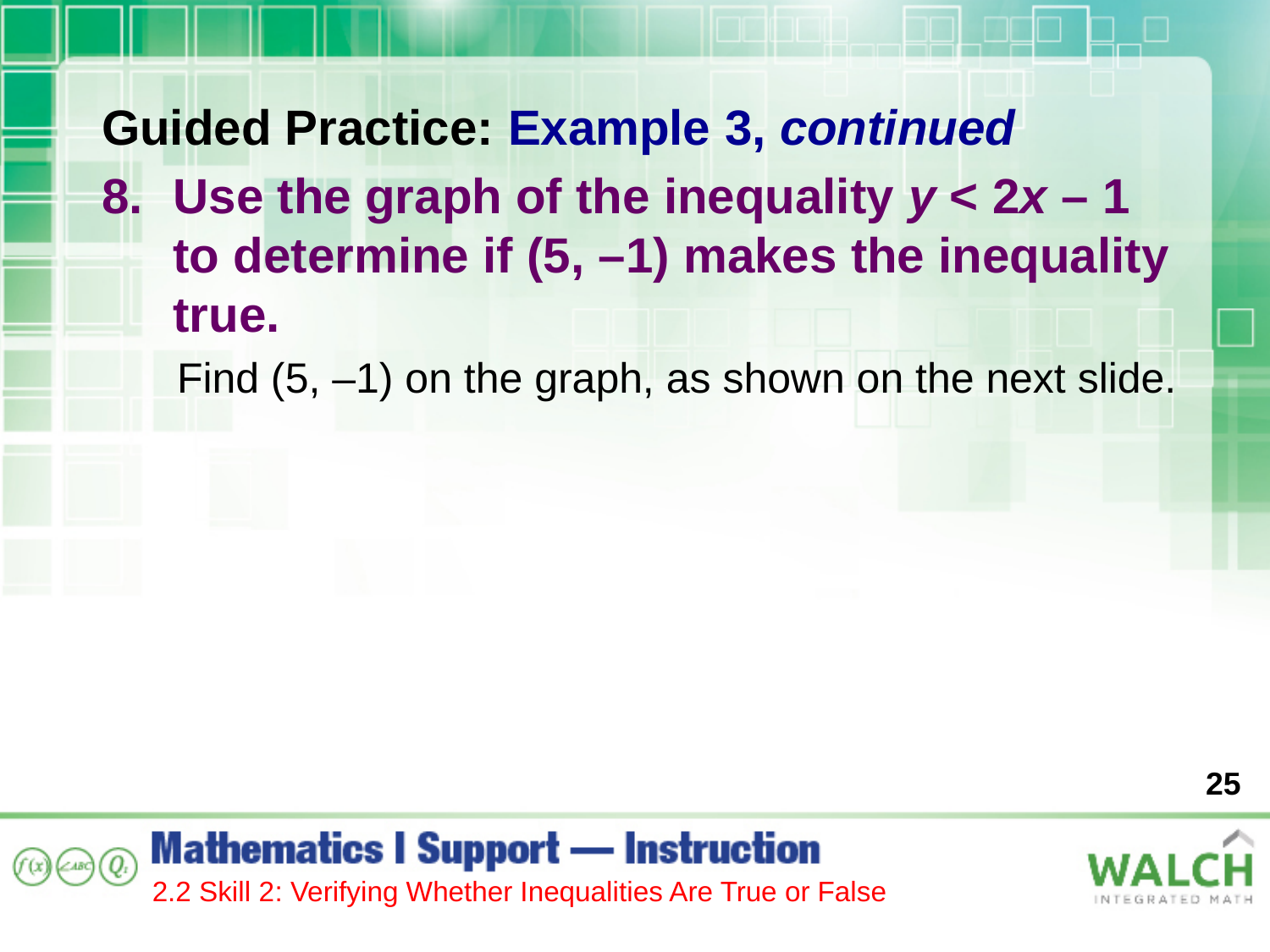

Guided Practice: Example 3, continued
Use the graph of the inequality y < 2x – 1
to determine if (5, –1) makes the inequality true.
 Find (5, –1) on the graph, as shown on the next slide.
25
2.2 Skill 2: Verifying Whether Inequalities Are True or False